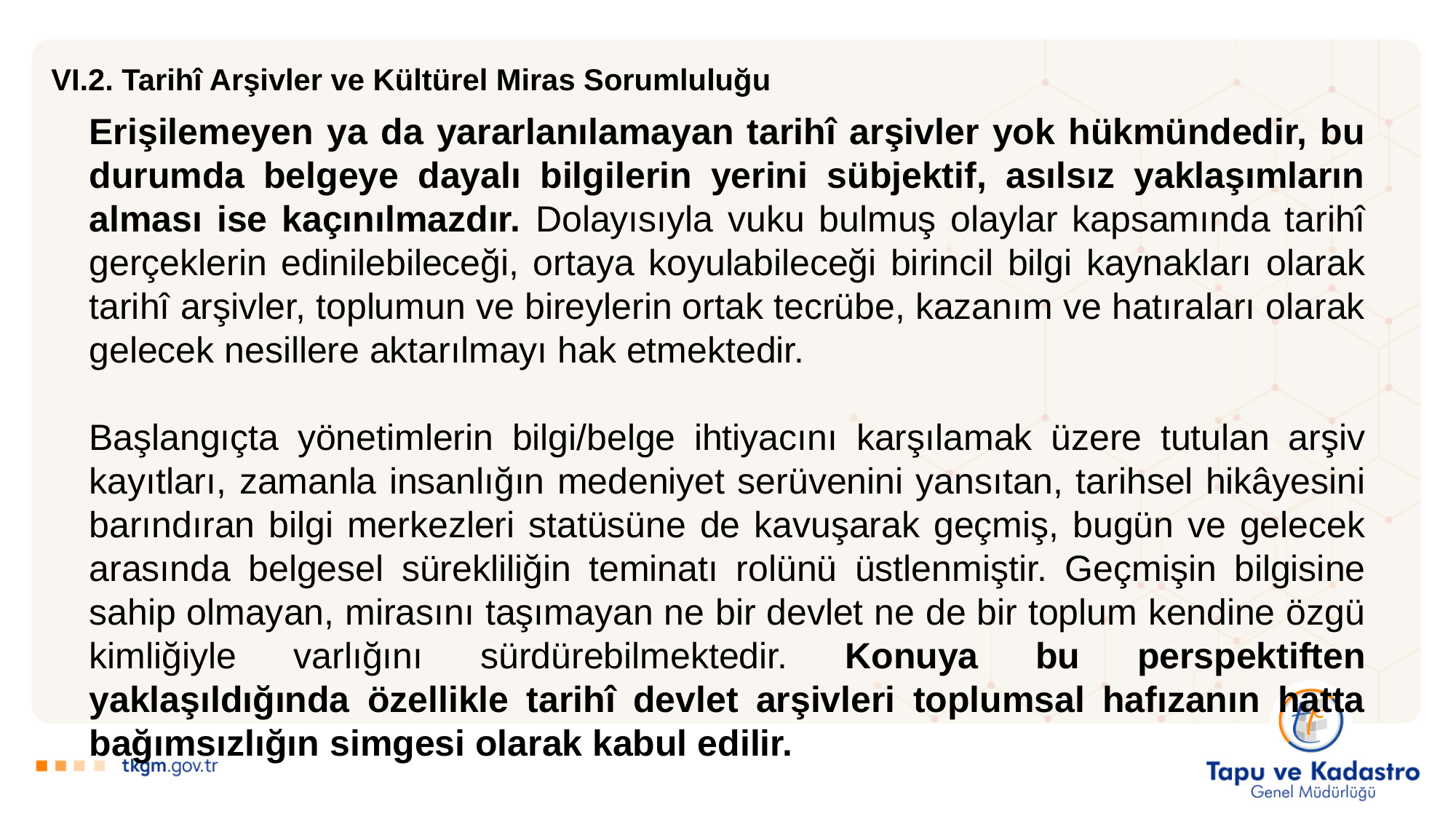

VI.2. Tarihî Arşivler ve Kültürel Miras Sorumluluğu
Erişilemeyen ya da yararlanılamayan tarihî arşivler yok hükmündedir, bu durumda belgeye dayalı bilgilerin yerini sübjektif, asılsız yaklaşımların alması ise kaçınılmazdır. Dolayısıyla vuku bulmuş olaylar kapsamında tarihî gerçeklerin edinilebileceği, ortaya koyulabileceği birincil bilgi kaynakları olarak tarihî arşivler, toplumun ve bireylerin ortak tecrübe, kazanım ve hatıraları olarak gelecek nesillere aktarılmayı hak etmektedir.

Başlangıçta yönetimlerin bilgi/belge ihtiyacını karşılamak üzere tutulan arşiv kayıtları, zamanla insanlığın medeniyet serüvenini yansıtan, tarihsel hikâyesini barındıran bilgi merkezleri statüsüne de kavuşarak geçmiş, bugün ve gelecek arasında belgesel sürekliliğin teminatı rolünü üstlenmiştir. Geçmişin bilgisine sahip olmayan, mirasını taşımayan ne bir devlet ne de bir toplum kendine özgü kimliğiyle varlığını sürdürebilmektedir. Konuya bu perspektiften yaklaşıldığında özellikle tarihî devlet arşivleri toplumsal hafızanın hatta bağımsızlığın simgesi olarak kabul edilir.